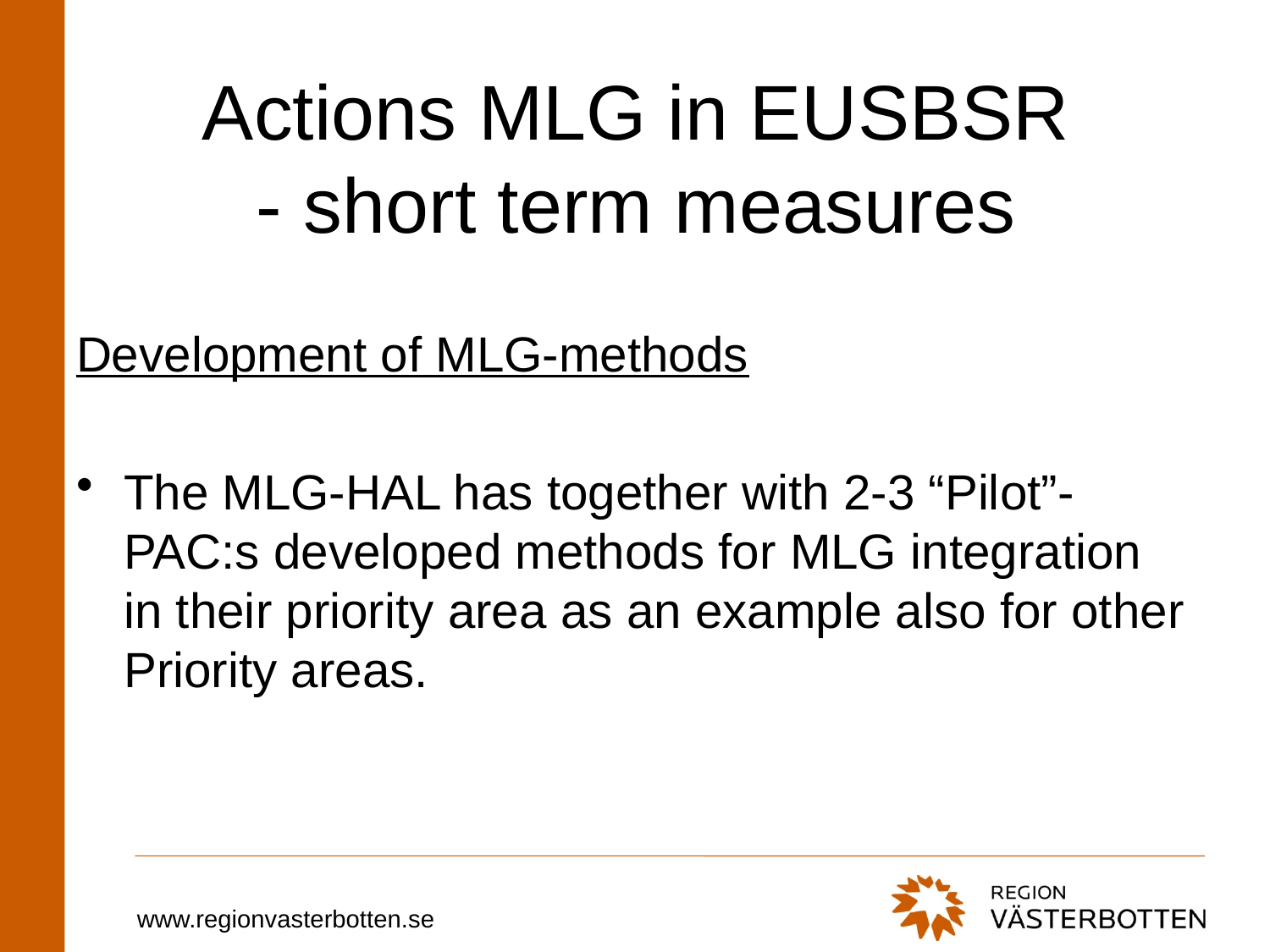

# Actions MLG in EUSBSR - short term measures
Development of MLG-methods

The MLG-HAL has together with 2-3 “Pilot”-PAC:s developed methods for MLG integration in their priority area as an example also for other Priority areas.